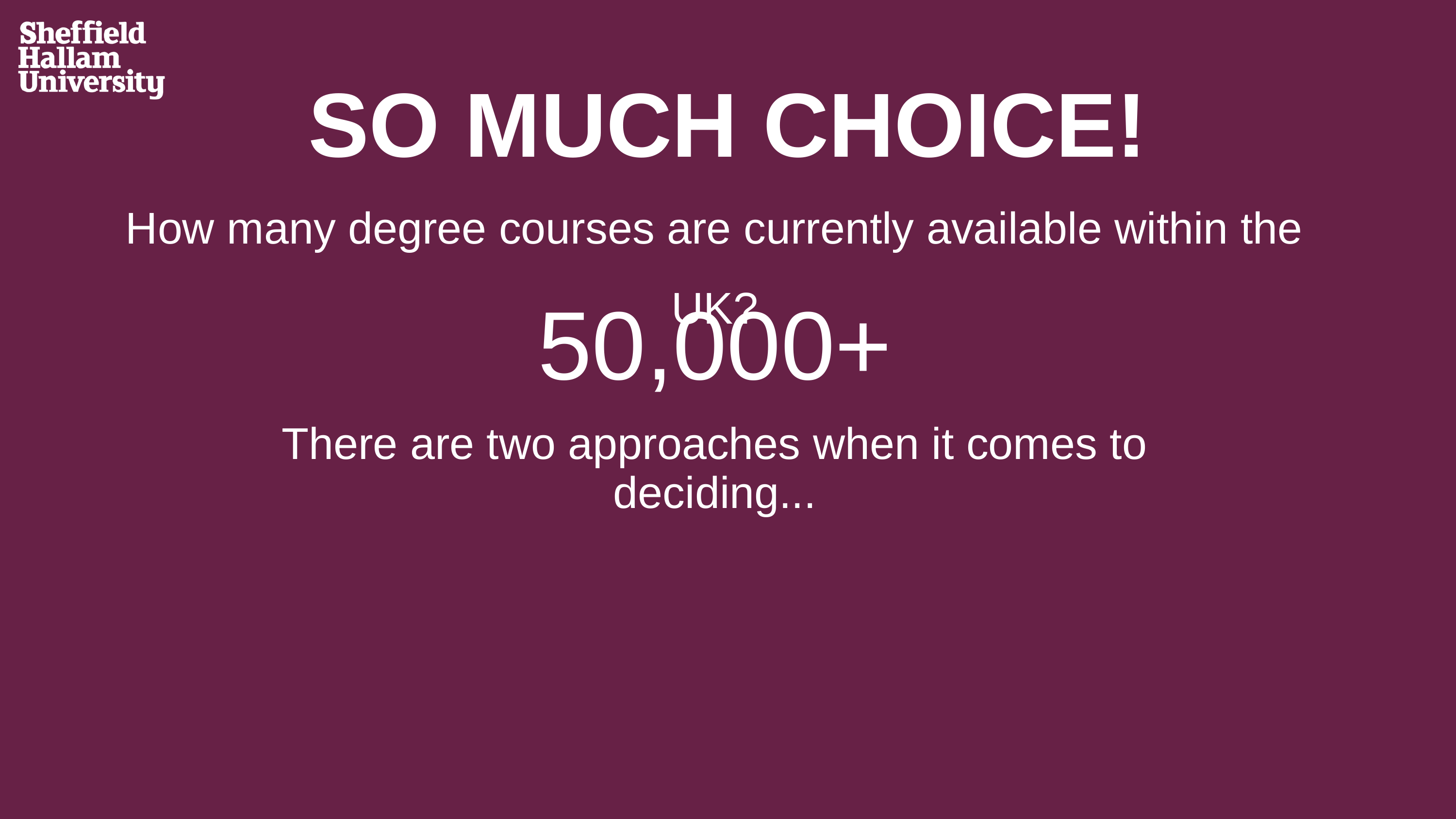

SO MUCH CHOICE!
How many degree courses are currently available within the UK?
50,000+

There are two approaches when it comes to deciding...